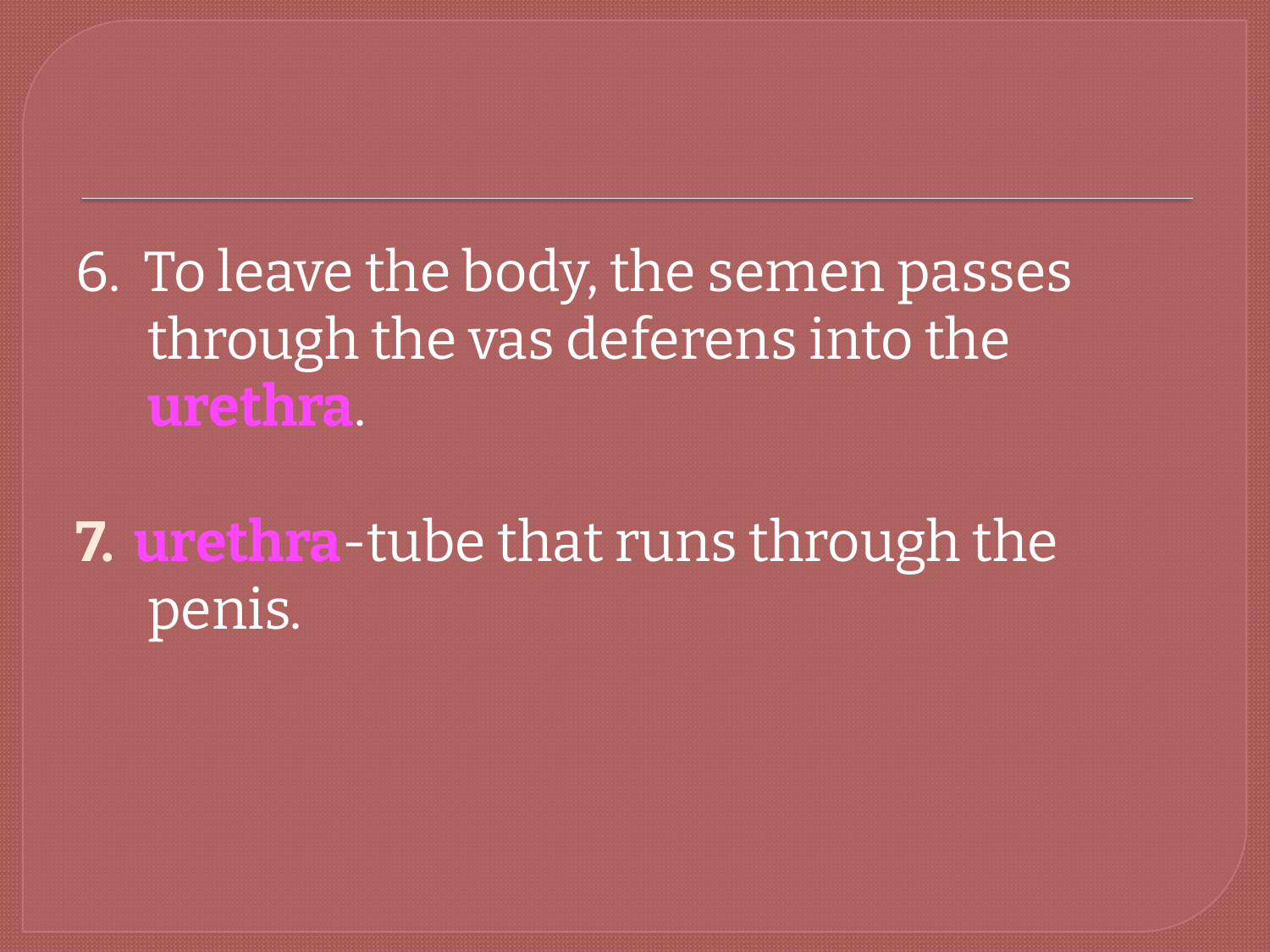

#
6.  To leave the body, the semen passes through the vas deferens into the urethra.

7.  urethra-tube that runs through the penis.